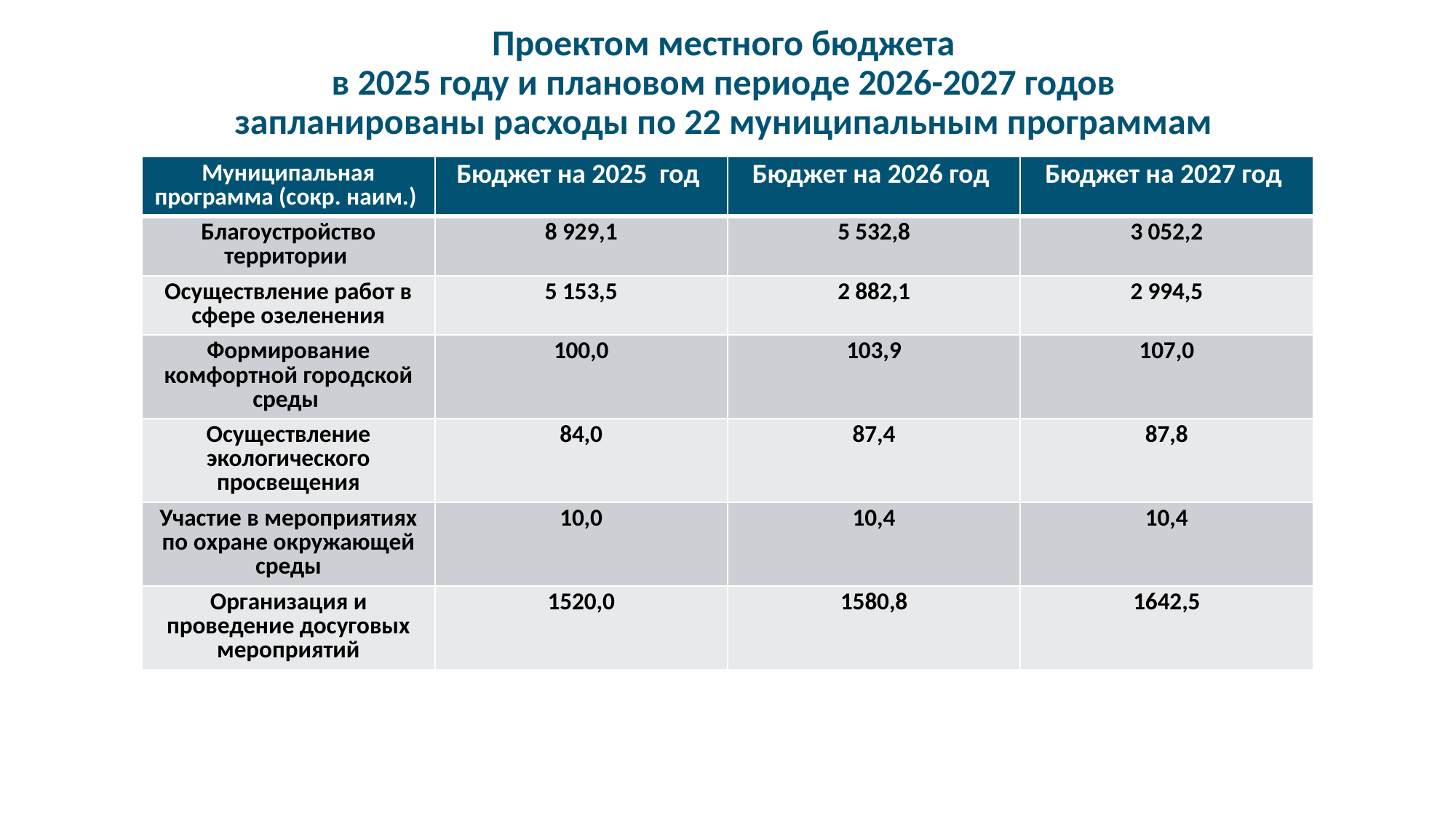

# Проектом местного бюджета в 2025 году и плановом периоде 2026-2027 годов запланированы расходы по 22 муниципальным программам
| Муниципальная программа (сокр. наим.) | Бюджет на 2025 год | Бюджет на 2026 год | Бюджет на 2027 год |
| --- | --- | --- | --- |
| Благоустройство территории | 8 929,1 | 5 532,8 | 3 052,2 |
| Осуществление работ в сфере озеленения | 5 153,5 | 2 882,1 | 2 994,5 |
| Формирование комфортной городской среды | 100,0 | 103,9 | 107,0 |
| Осуществление экологического просвещения | 84,0 | 87,4 | 87,8 |
| Участие в мероприятиях по охране окружающей среды | 10,0 | 10,4 | 10,4 |
| Организация и проведение досуговых мероприятий | 1520,0 | 1580,8 | 1642,5 |